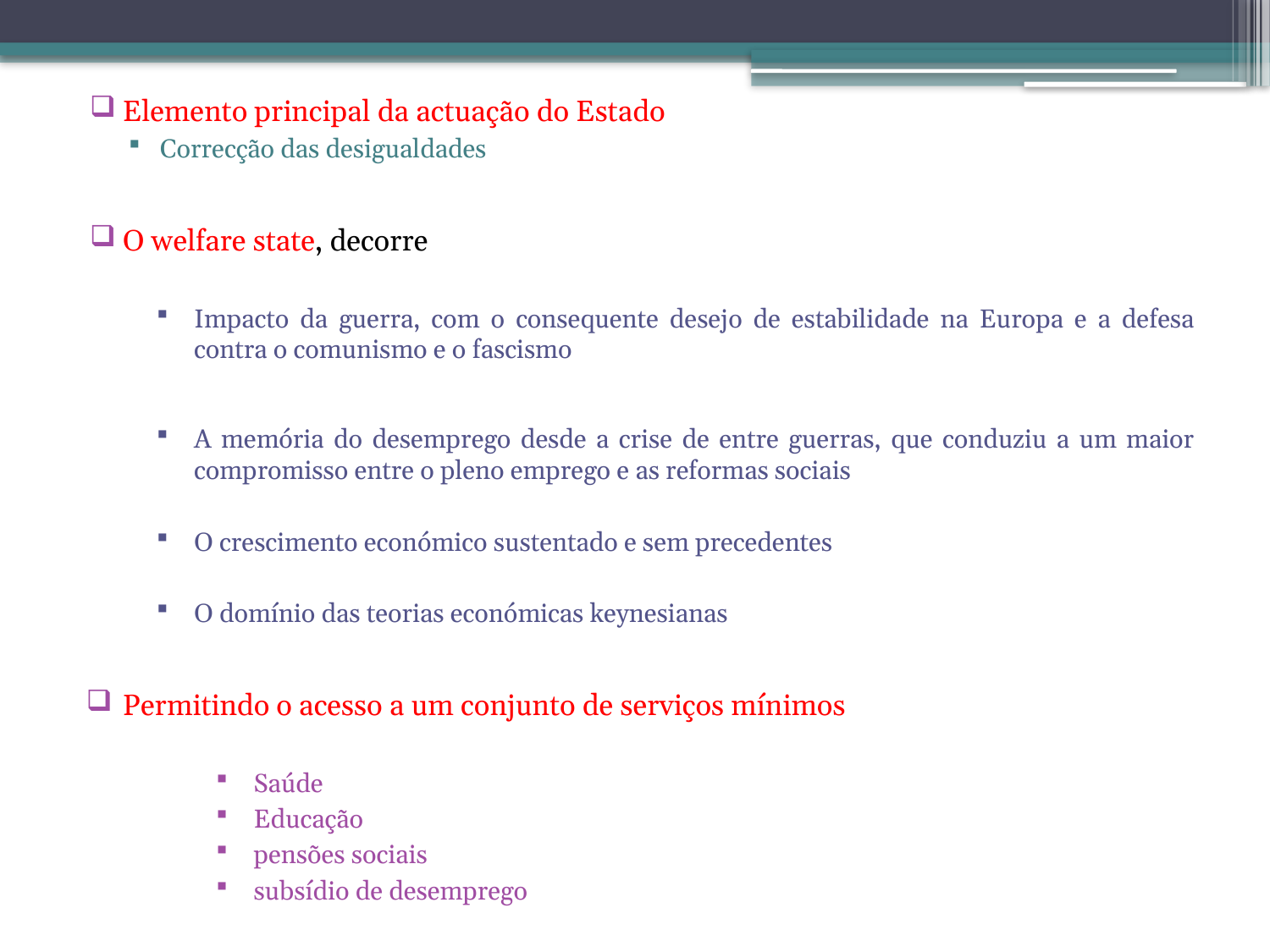

Elemento principal da actuação do Estado
Correcção das desigualdades

O welfare state, decorre

Impacto da guerra, com o consequente desejo de estabilidade na Europa e a defesa contra o comunismo e o fascismo

A memória do desemprego desde a crise de entre guerras, que conduziu a um maior compromisso entre o pleno emprego e as reformas sociais

O crescimento económico sustentado e sem precedentes

O domínio das teorias económicas keynesianas

Permitindo o acesso a um conjunto de serviços mínimos

Saúde
Educação
pensões sociais
subsídio de desemprego